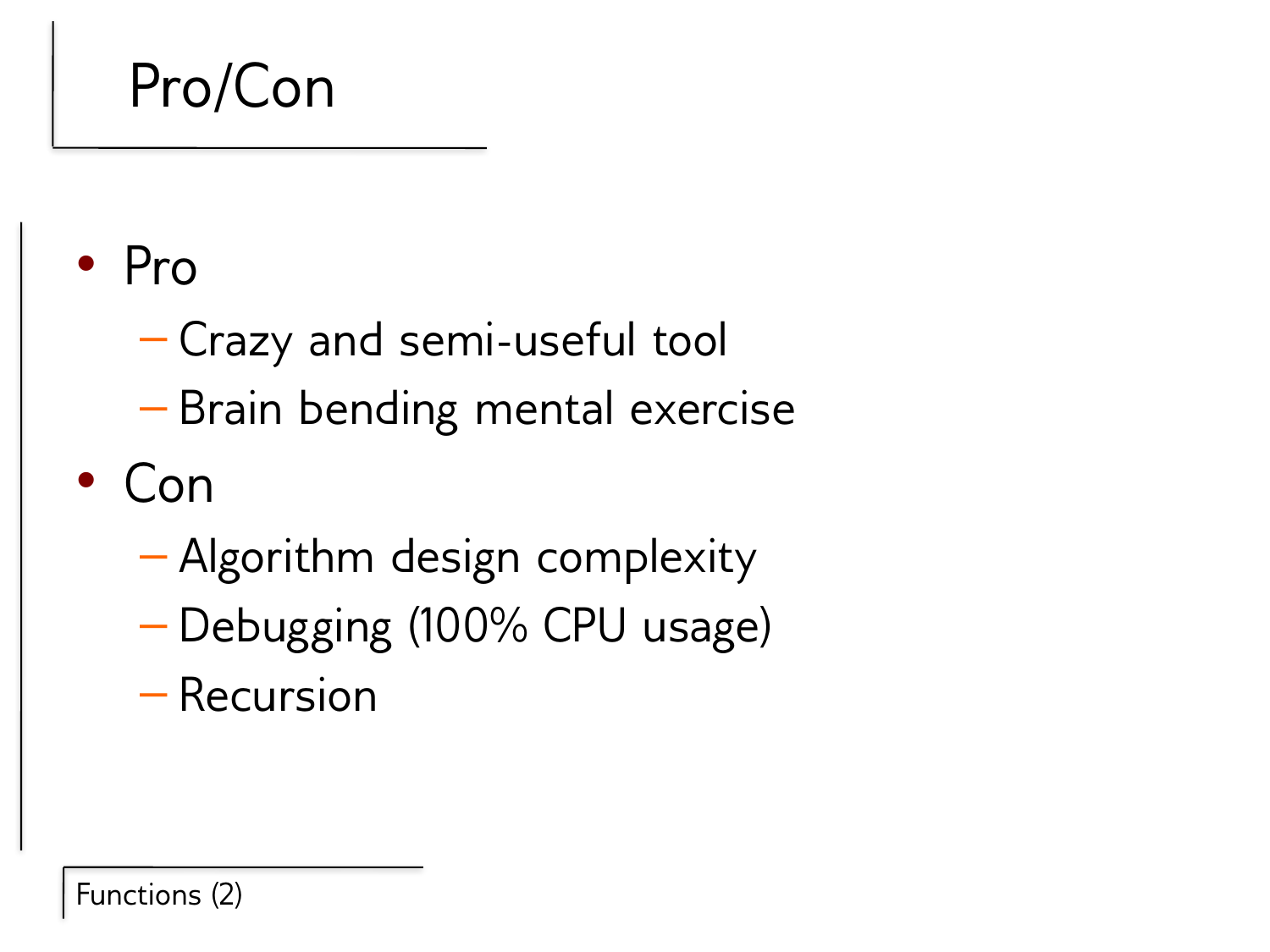

# Pro/Con
Pro
Crazy and semi-useful tool
Brain bending mental exercise
Con
Algorithm design complexity
Debugging (100% CPU usage)
Recursion